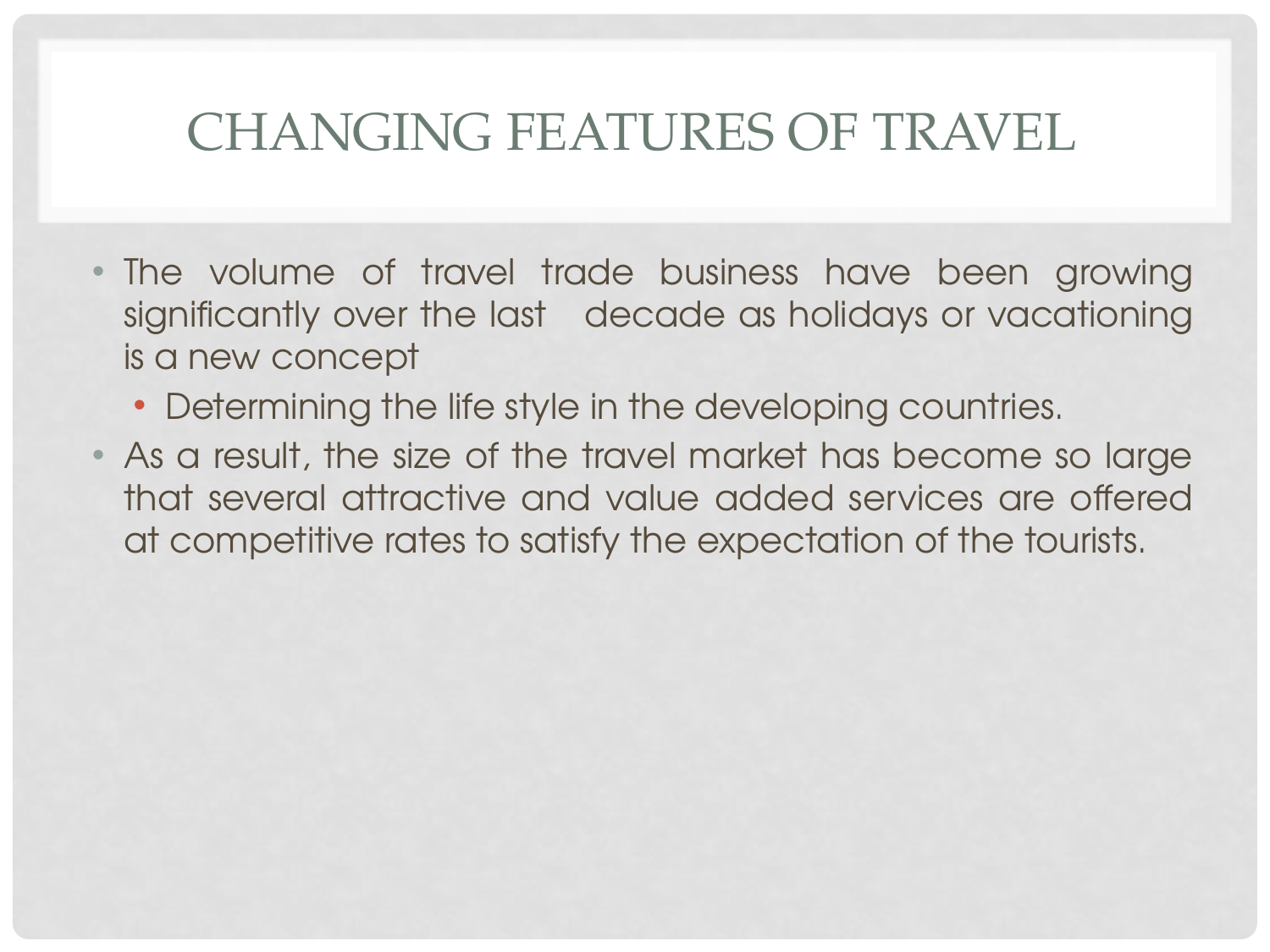

# Changing features of travel
The volume of travel trade business have been growing significantly over the last   decade as holidays or vacationing is a new concept
Determining the life style in the developing countries.
As a result, the size of the travel market has become so large that several attractive and value added services are offered at competitive rates to satisfy the expectation of the tourists.